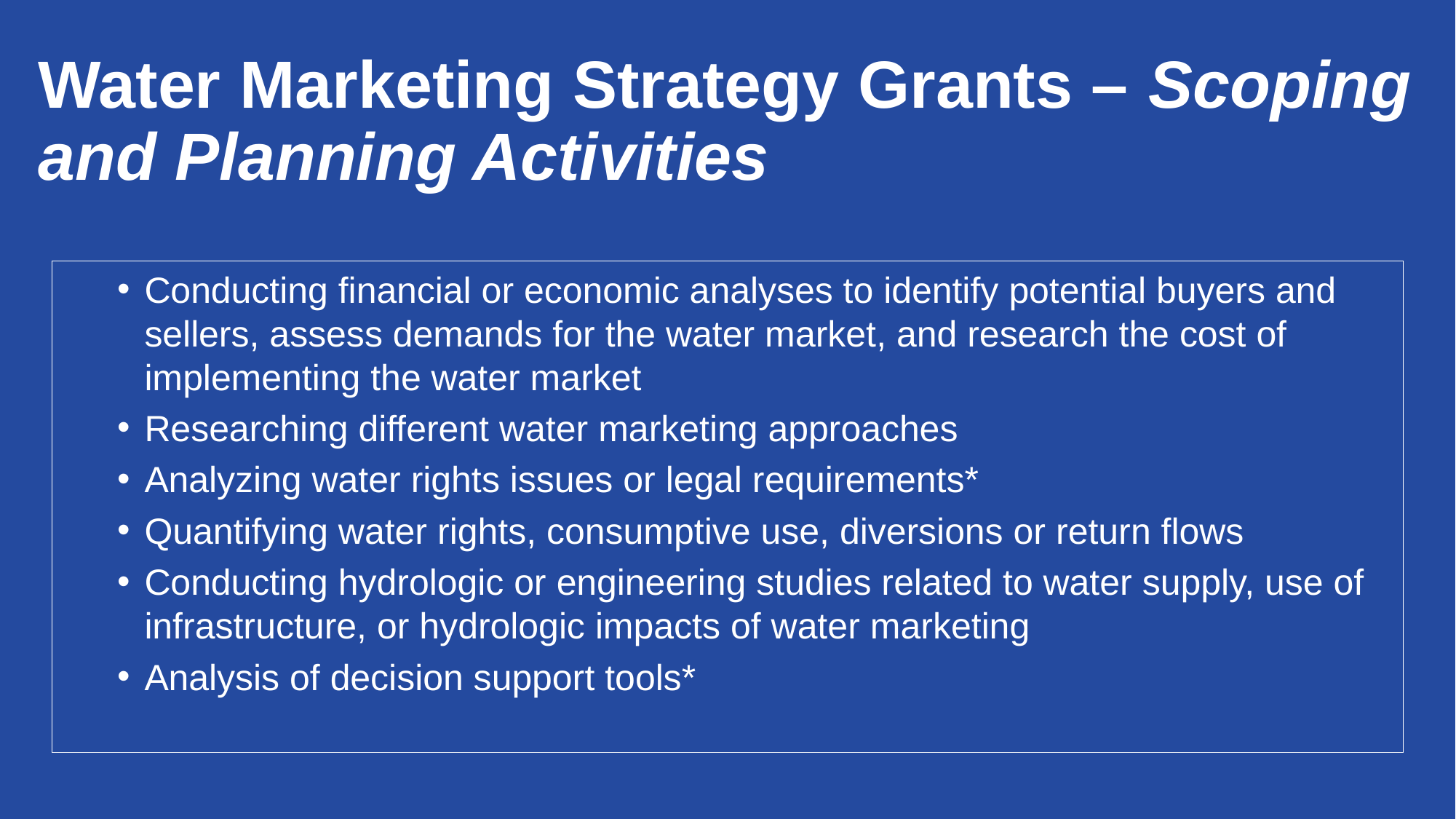

# Water Marketing Strategy Grants – Scoping and Planning Activities
Conducting financial or economic analyses to identify potential buyers and sellers, assess demands for the water market, and research the cost of implementing the water market
Researching different water marketing approaches
Analyzing water rights issues or legal requirements*
Quantifying water rights, consumptive use, diversions or return flows
Conducting hydrologic or engineering studies related to water supply, use of infrastructure, or hydrologic impacts of water marketing
Analysis of decision support tools*